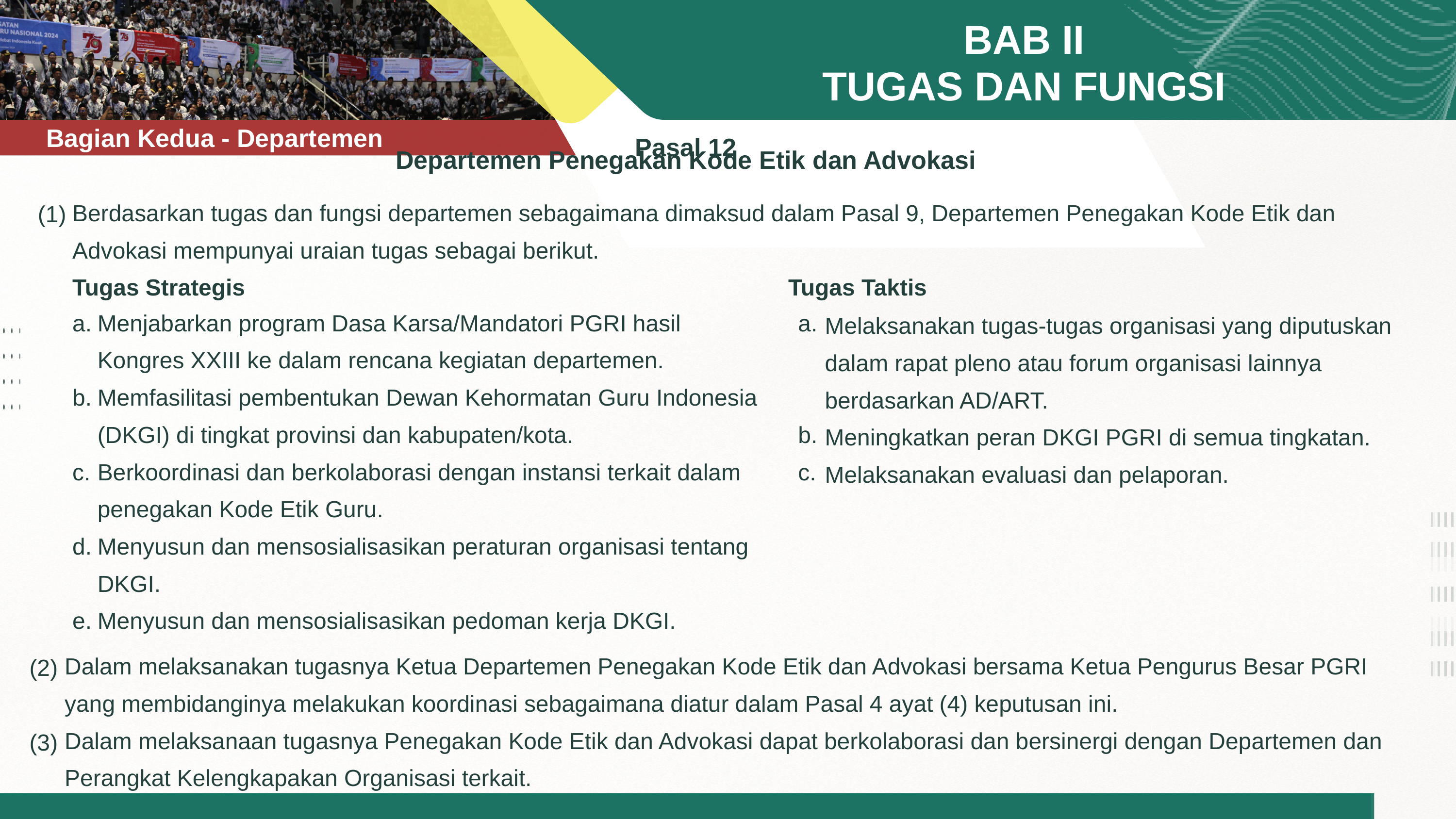

BAB II
TUGAS DAN FUNGSI
AGENDA
Pasal 12
Departemen Penegakan Kode Etik dan Advokasi
Bagian Kedua - Departemen
(1)

Berdasarkan tugas dan fungsi departemen sebagaimana dimaksud dalam Pasal 9, Departemen Penegakan Kode Etik dan Advokasi mempunyai uraian tugas sebagai berikut.
Tugas Strategis
Tugas Taktis
a.

b.

c.

d.

e.
Menjabarkan program Dasa Karsa/Mandatori PGRI hasil Kongres XXIII ke dalam rencana kegiatan departemen.
Memfasilitasi pembentukan Dewan Kehormatan Guru Indonesia (DKGI) di tingkat provinsi dan kabupaten/kota.
Berkoordinasi dan berkolaborasi dengan instansi terkait dalam penegakan Kode Etik Guru.
Menyusun dan mensosialisasikan peraturan organisasi tentang DKGI.
Menyusun dan mensosialisasikan pedoman kerja DKGI.
a.

b.
c.
Melaksanakan tugas-tugas organisasi yang diputuskan dalam rapat pleno atau forum organisasi lainnya berdasarkan AD/ART.
Meningkatkan peran DKGI PGRI di semua tingkatan.
Melaksanakan evaluasi dan pelaporan.

Dalam melaksanakan tugasnya Ketua Departemen Penegakan Kode Etik dan Advokasi bersama Ketua Pengurus Besar PGRI yang membidanginya melakukan koordinasi sebagaimana diatur dalam Pasal 4 ayat (4) keputusan ini.
Dalam melaksanaan tugasnya Penegakan Kode Etik dan Advokasi dapat berkolaborasi dan bersinergi dengan Departemen dan Perangkat Kelengkapakan Organisasi terkait.
(2)

(3)